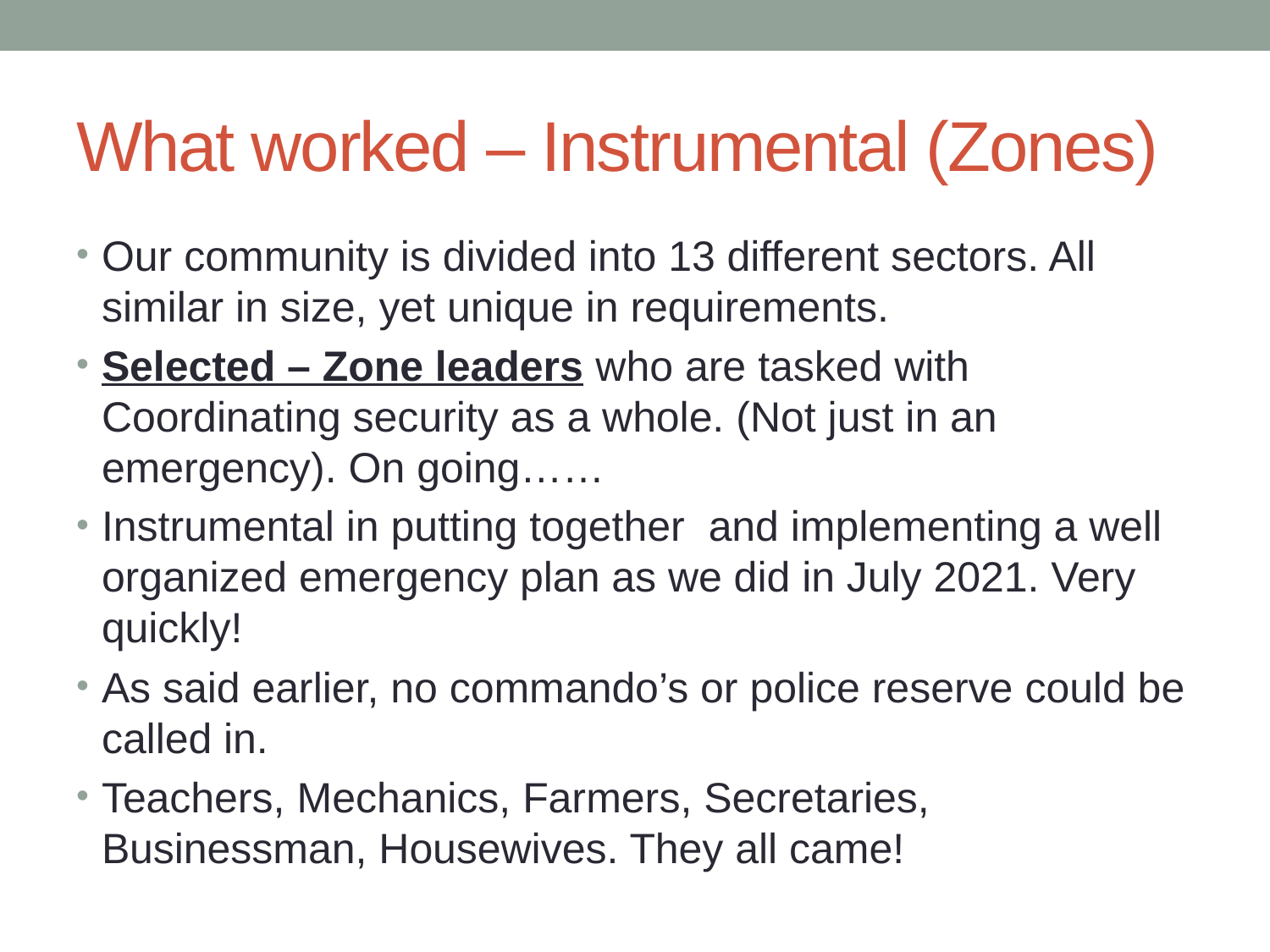

# What worked – Instrumental (Zones)
Our community is divided into 13 different sectors. All similar in size, yet unique in requirements.
Selected – Zone leaders who are tasked with Coordinating security as a whole. (Not just in an emergency). On going……
Instrumental in putting together  and implementing a well organized emergency plan as we did in July 2021. Very quickly!
As said earlier, no commando’s or police reserve could be called in.
Teachers, Mechanics, Farmers, Secretaries, Businessman, Housewives. They all came!